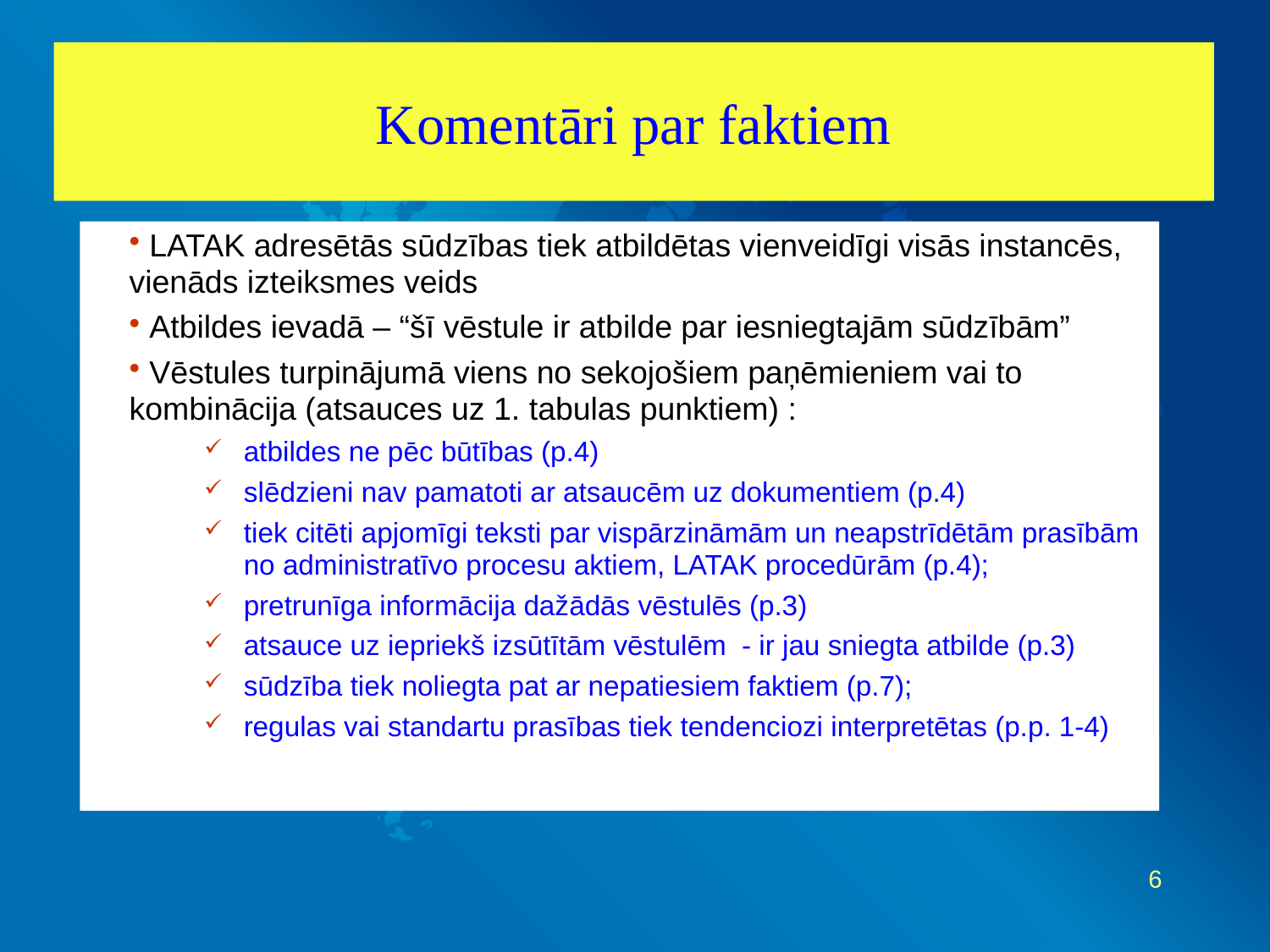

Komentāri par faktiem
 LATAK adresētās sūdzības tiek atbildētas vienveidīgi visās instancēs, vienāds izteiksmes veids
 Atbildes ievadā – “šī vēstule ir atbilde par iesniegtajām sūdzībām”
 Vēstules turpinājumā viens no sekojošiem paņēmieniem vai to kombinācija (atsauces uz 1. tabulas punktiem) :
atbildes ne pēc būtības (p.4)
slēdzieni nav pamatoti ar atsaucēm uz dokumentiem (p.4)
tiek citēti apjomīgi teksti par vispārzināmām un neapstrīdētām prasībām no administratīvo procesu aktiem, LATAK procedūrām (p.4);
pretrunīga informācija dažādās vēstulēs (p.3)
atsauce uz iepriekš izsūtītām vēstulēm  - ir jau sniegta atbilde (p.3)
sūdzība tiek noliegta pat ar nepatiesiem faktiem (p.7);
regulas vai standartu prasības tiek tendenciozi interpretētas (p.p. 1-4)
6